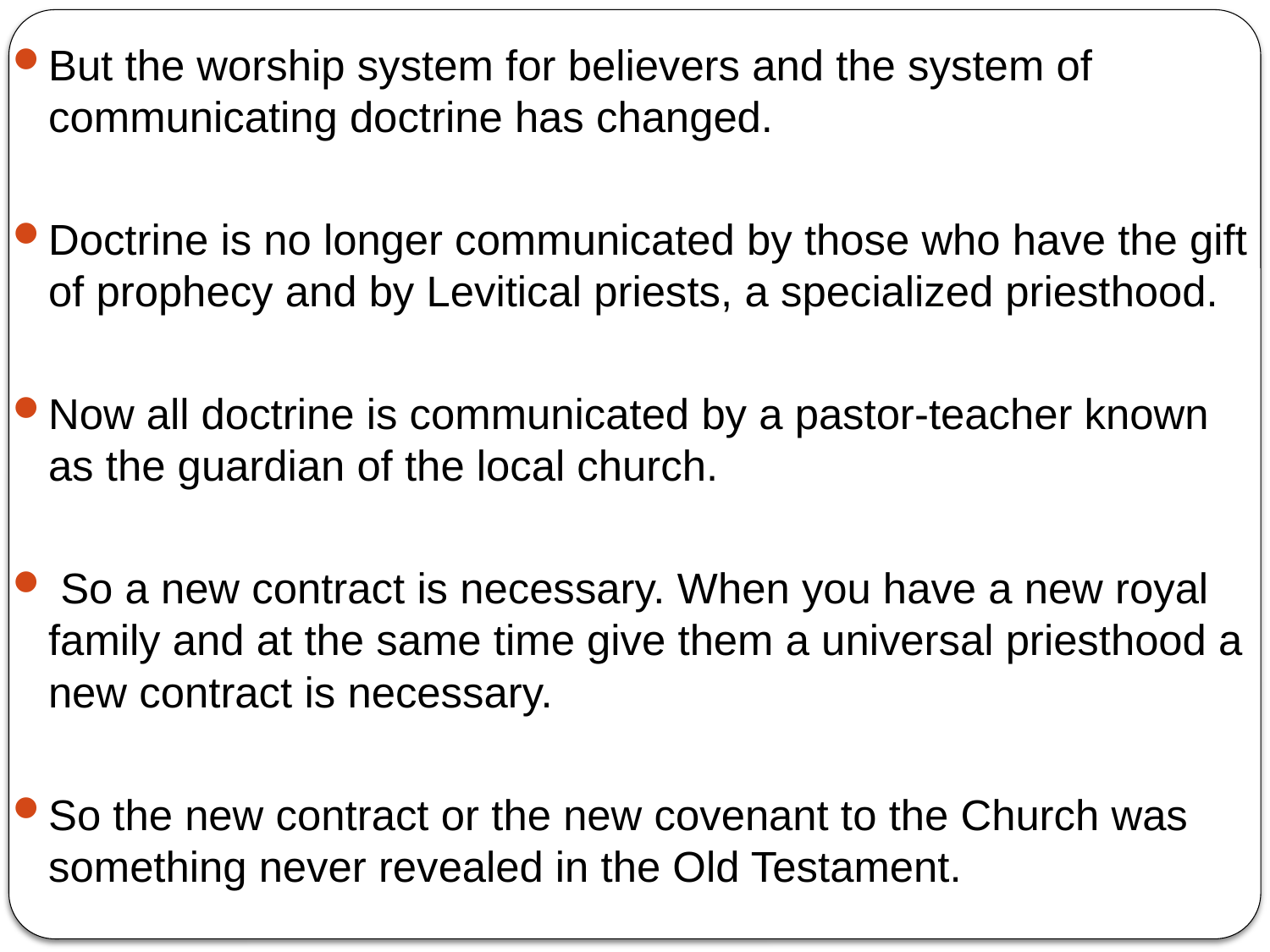

But the worship system for believers and the system of communicating doctrine has changed.

Doctrine is no longer communicated by those who have the gift of prophecy and by Levitical priests, a specialized priesthood.

Now all doctrine is communicated by a pastor-teacher known as the guardian of the local church.

 So a new contract is necessary. When you have a new royal family and at the same time give them a universal priesthood a new contract is necessary.

So the new contract or the new covenant to the Church was something never revealed in the Old Testament.